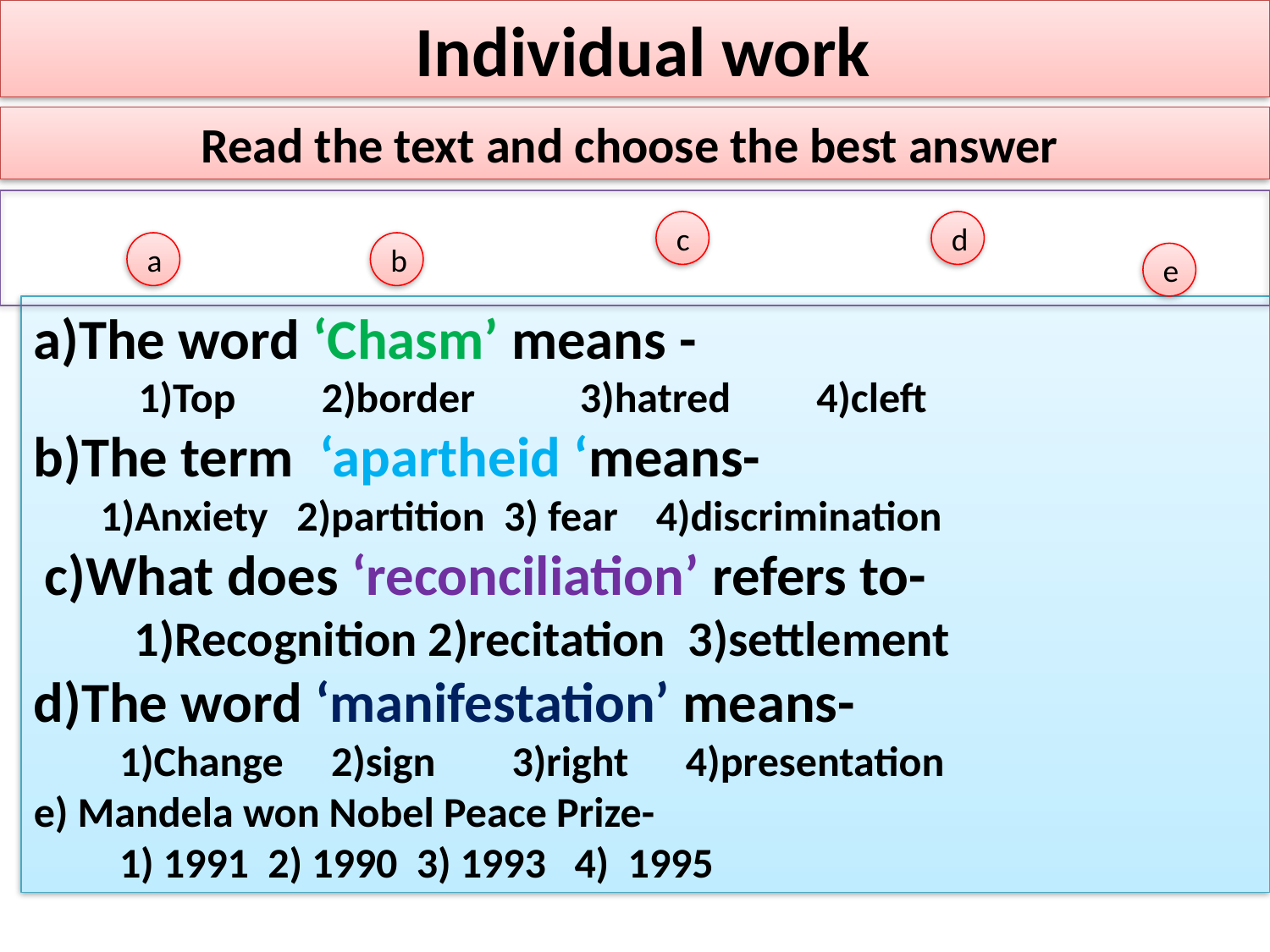

Individual work
Read the text and choose the best answer

c
d
a
b
e
a)The word ‘Chasm’ means -
           1)Top         2)border           3)hatred         4)cleft
b)The term  ‘apartheid ‘means-
       1)Anxiety   2)partition  3) fear    4)discrimination
 c)What does ‘reconciliation’ refers to-
         1)Recognition 2)recitation  3)settlement
d)The word ‘manifestation’ means-
         1)Change     2)sign        3)right      4)presentation
e) Mandela won Nobel Peace Prize-
         1) 1991  2) 1990  3) 1993   4)  1995